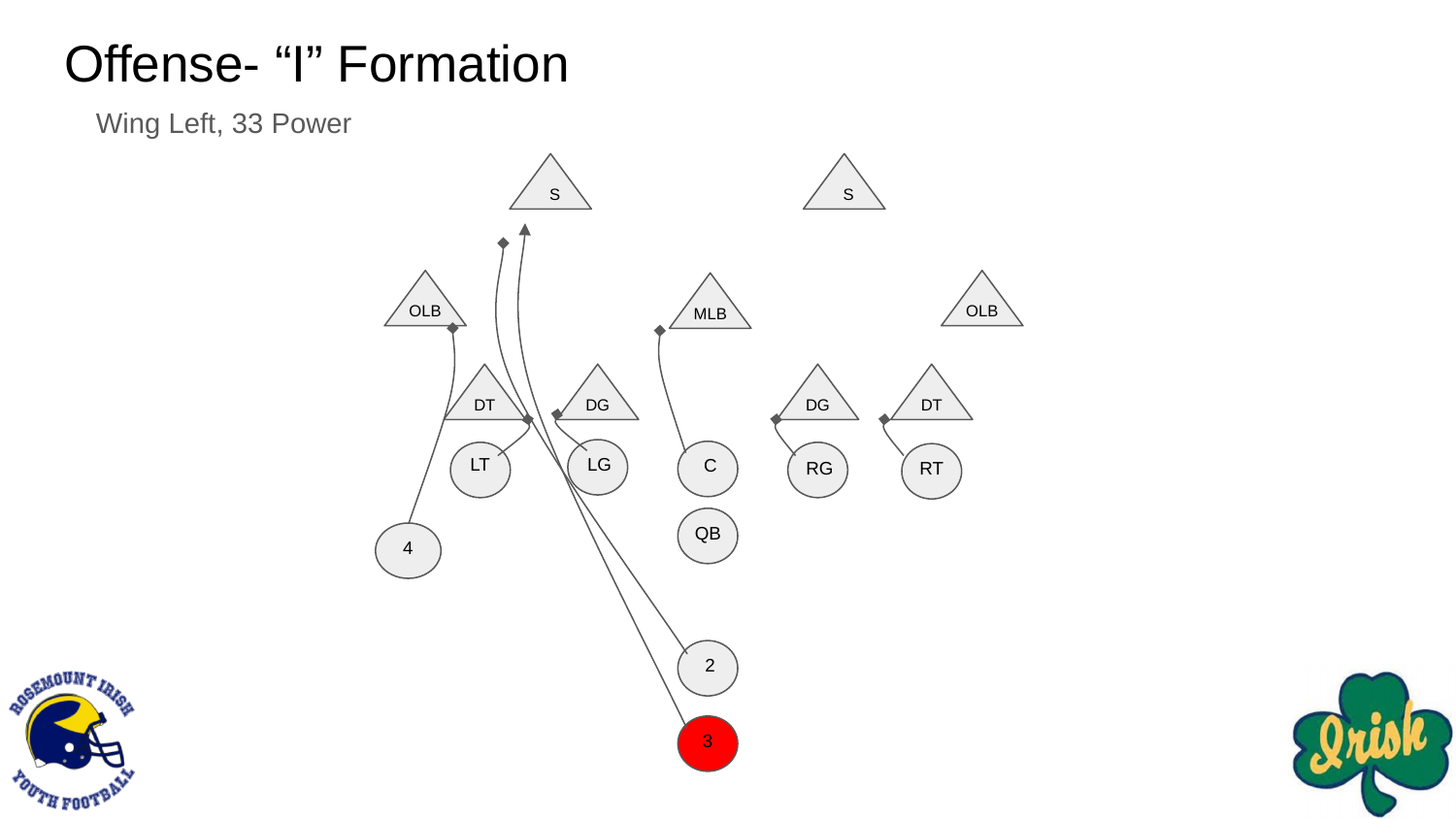

# Offense- “I” Formation
Wing Left, 33 Power

S
S

OLB
OLB
MLB

DT
DG
DG
DT

LT
LG

C

RG
RT

QB

4

2

3